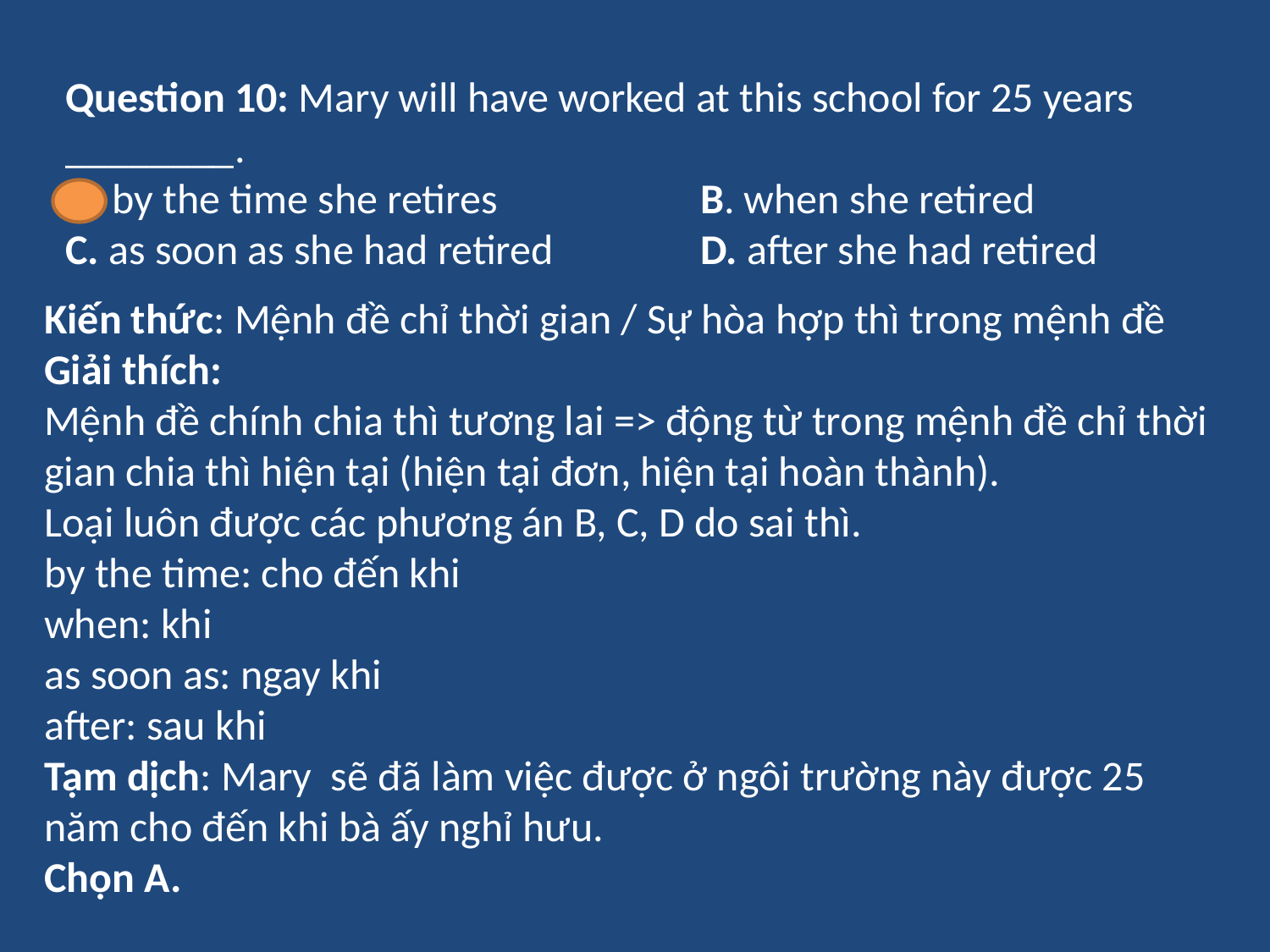

Question 10: Mary will have worked at this school for 25 years ________.
A. by the time she retires		B. when she retired
C. as soon as she had retired		D. after she had retired

Kiến thức: Mệnh đề chỉ thời gian / Sự hòa hợp thì trong mệnh đề
Giải thích:
Mệnh đề chính chia thì tương lai => động từ trong mệnh đề chỉ thời gian chia thì hiện tại (hiện tại đơn, hiện tại hoàn thành).
Loại luôn được các phương án B, C, D do sai thì.
by the time: cho đến khi
when: khi
as soon as: ngay khi
after: sau khi
Tạm dịch: Mary  sẽ đã làm việc được ở ngôi trường này được 25 năm cho đến khi bà ấy nghỉ hưu.
Chọn A.